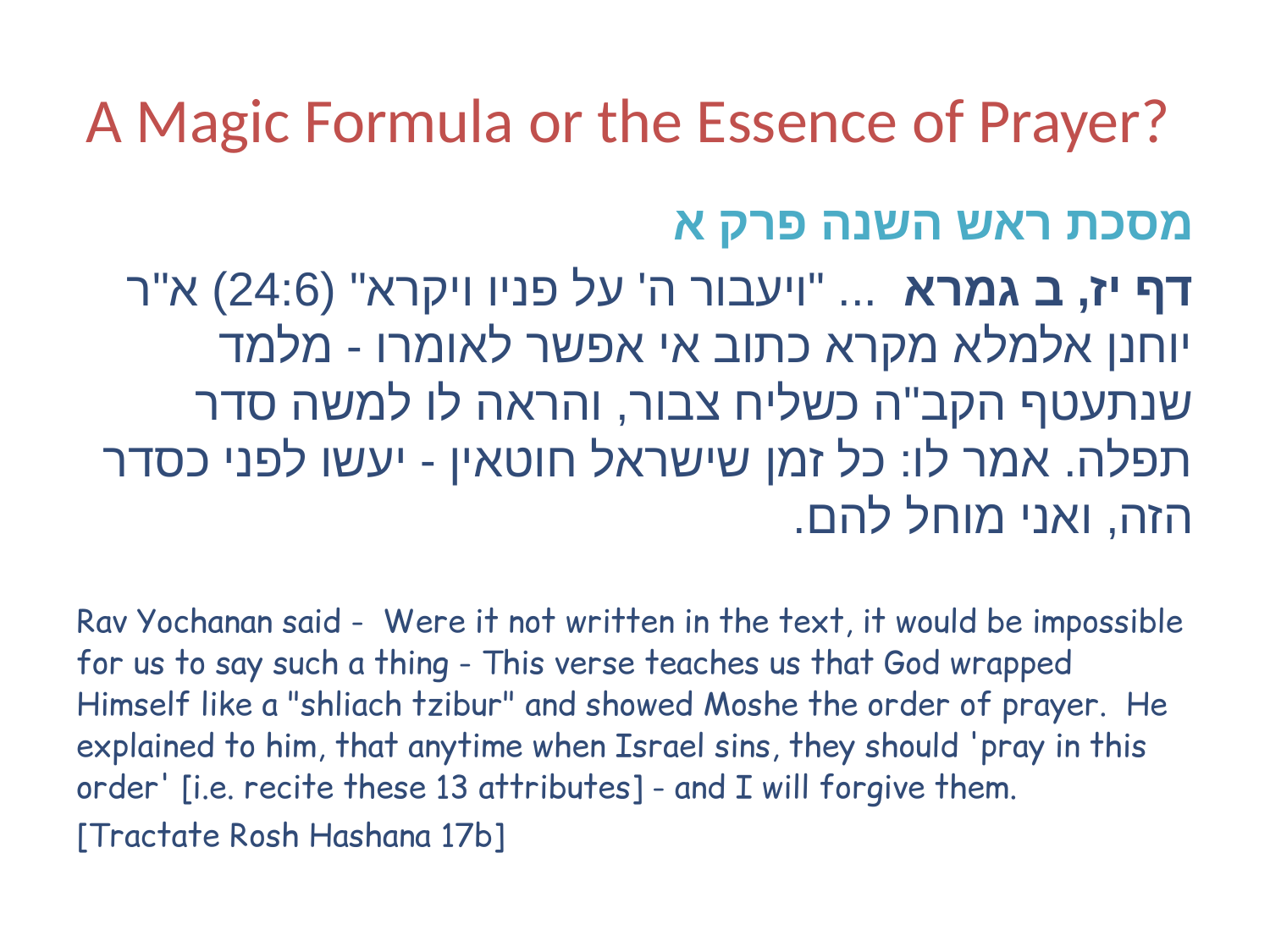

# A Magic Formula or the Essence of Prayer?
מסכת ראש השנה פרק א
דף יז, ב גמרא  ... "ויעבור ה' על פניו ויקרא" (24:6) א"ר יוחנן אלמלא מקרא כתוב אי אפשר לאומרו - מלמד שנתעטף הקב"ה כשליח צבור, והראה לו למשה סדר תפלה. אמר לו: כל זמן שישראל חוטאין - יעשו לפני כסדר הזה, ואני מוחל להם.

Rav Yochanan said -  Were it not written in the text, it would be impossible for us to say such a thing - This verse teaches us that God wrapped Himself like a "shliach tzibur" and showed Moshe the order of prayer.  He explained to him, that anytime when Israel sins, they should 'pray in this order' [i.e. recite these 13 attributes] - and I will forgive them.
[Tractate Rosh Hashana 17b]